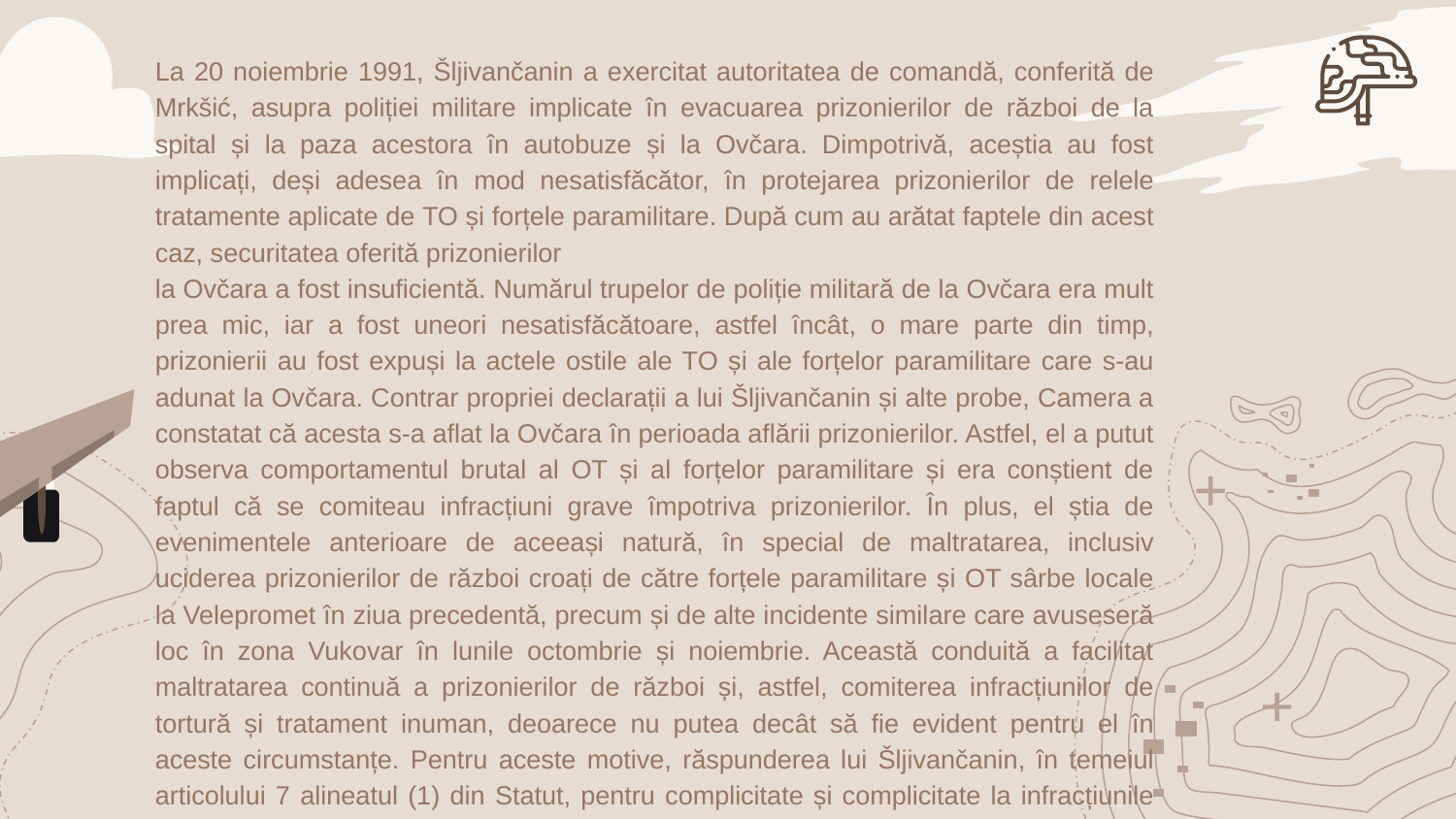

La 20 noiembrie 1991, Šljivančanin a exercitat autoritatea de comandă, conferită de Mrkšić, asupra poliției militare implicate în evacuarea prizonierilor de război de la spital și la paza acestora în autobuze și la Ovčara. Dimpotrivă, aceștia au fost implicați, deși adesea în mod nesatisfăcător, în protejarea prizonierilor de relele tratamente aplicate de TO și forțele paramilitare. După cum au arătat faptele din acest caz, securitatea oferită prizonierilor
la Ovčara a fost insuficientă. Numărul trupelor de poliție militară de la Ovčara era mult prea mic, iar a fost uneori nesatisfăcătoare, astfel încât, o mare parte din timp, prizonierii au fost expuși la actele ostile ale TO și ale forțelor paramilitare care s-au adunat la Ovčara. Contrar propriei declarații a lui Šljivančanin și alte probe, Camera a constatat că acesta s-a aflat la Ovčara în perioada aflării prizonierilor. Astfel, el a putut observa comportamentul brutal al OT și al forțelor paramilitare și era conștient de faptul că se comiteau infracțiuni grave împotriva prizonierilor. În plus, el știa de evenimentele anterioare de aceeași natură, în special de maltratarea, inclusiv uciderea prizonierilor de război croați de către forțele paramilitare și OT sârbe locale la Velepromet în ziua precedentă, precum și de alte incidente similare care avuseseră loc în zona Vukovar în lunile octombrie și noiembrie. Această conduită a facilitat maltratarea continuă a prizonierilor de război și, astfel, comiterea infracțiunilor de tortură și tratament inuman, deoarece nu putea decât să fie evident pentru el în aceste circumstanțe. Pentru aceste motive, răspunderea lui Šljivančanin, în temeiul articolului 7 alineatul (1) din Statut, pentru complicitate și complicitate la infracțiunile de tortură și tratamente crude a fost stabilită.
Mrkšić a fost condamnat la 20 de ani, iar Šljivančanin la 5 ani, iar după apel, Curtea dintâi voia să îi schimbe termenul de detenție de la 5 la 17 ani, dar ulterior a stabilit definitiv pedeapsa de 10 ani.